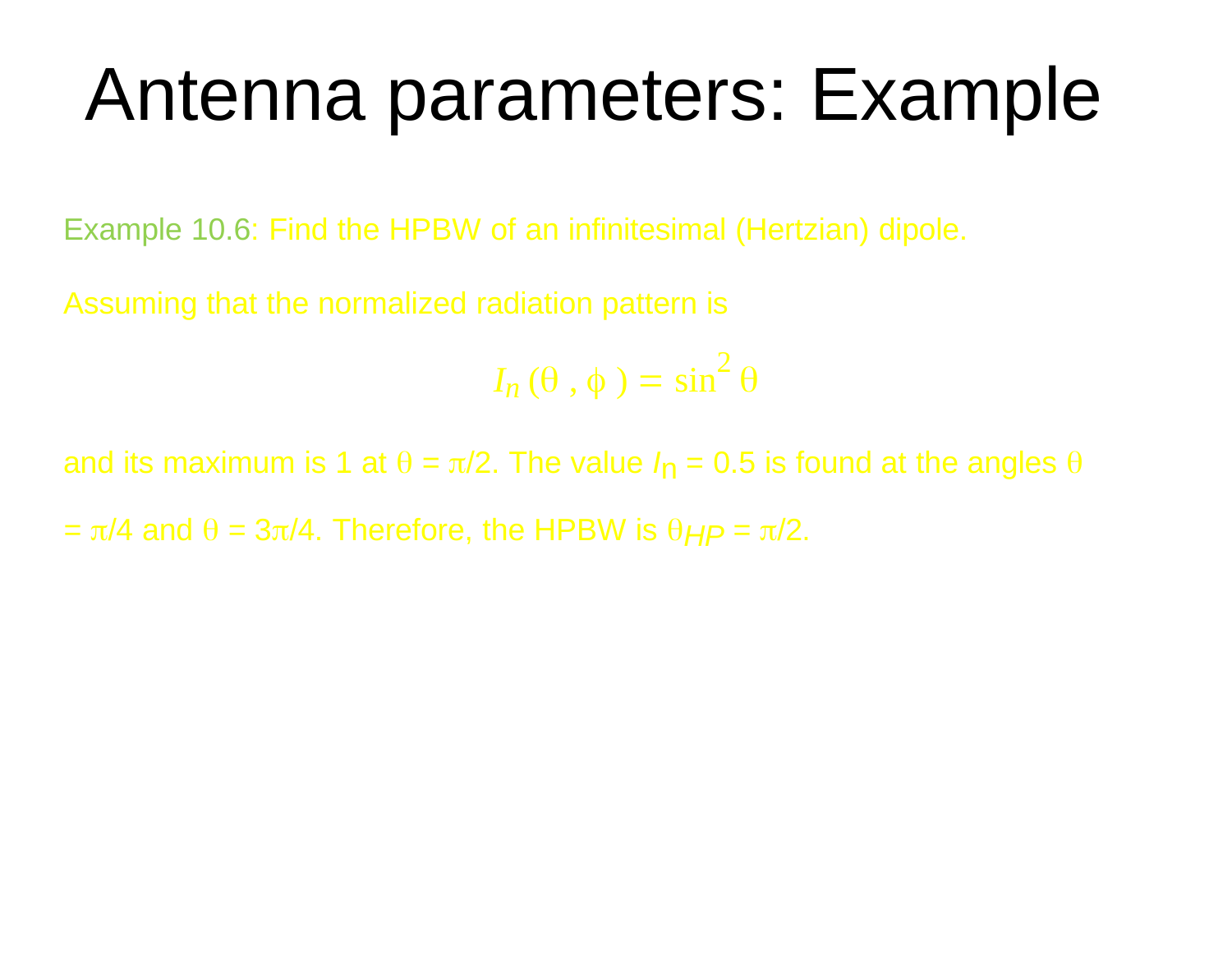

# Antenna parameters: Example
Example 10.6: Find the HPBW of an infinitesimal (Hertzian) dipole.

Assuming that the normalized radiation pattern is
In (θ , φ ) = sin2 θ
and its maximum is 1 at θ = π/2. The value In = 0.5 is found at the angles θ
= π/4 and θ = 3π/4. Therefore, the HPBW is θHP = π/2.